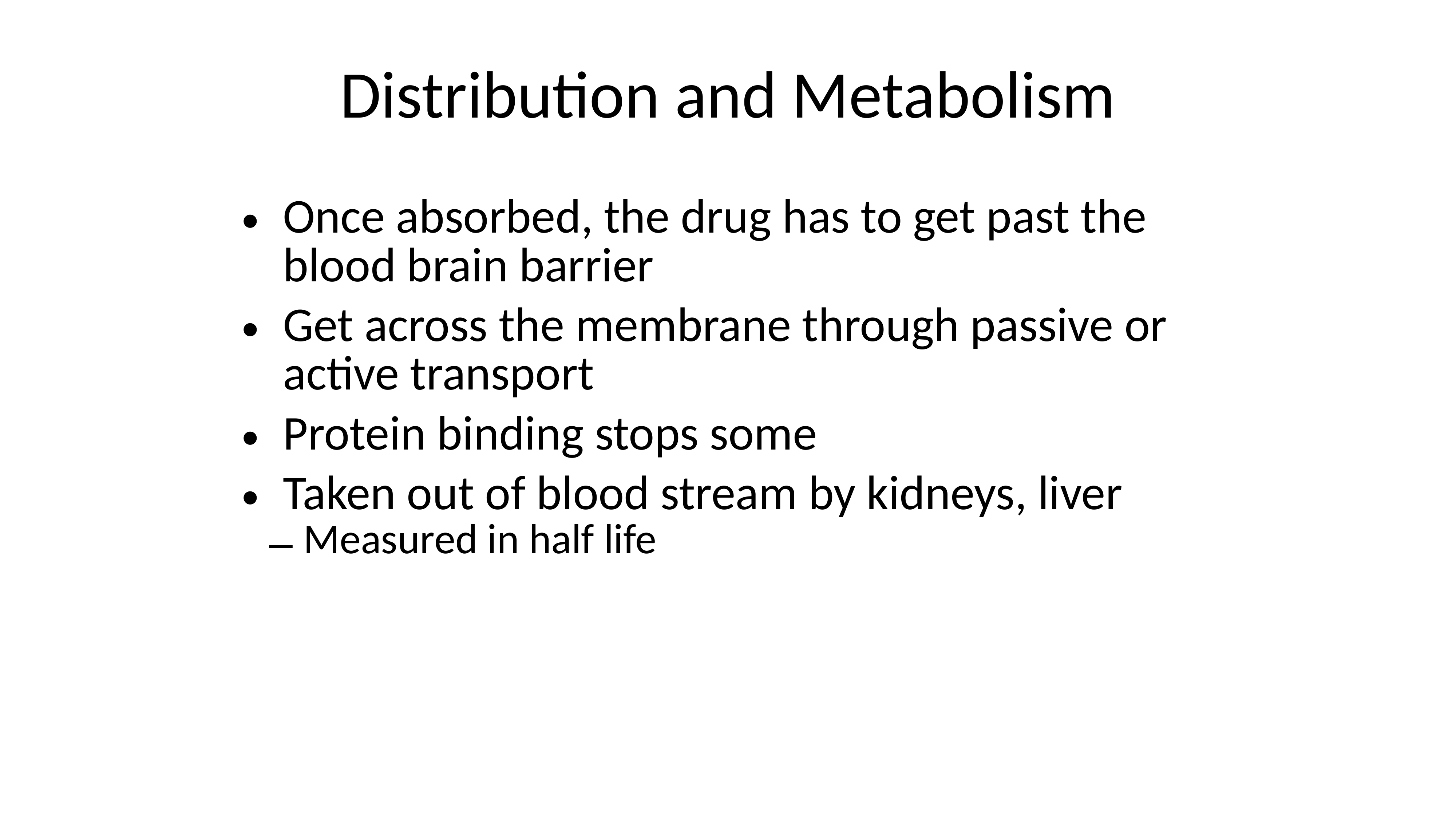

Distribution and Metabolism
Once absorbed, the drug has to get past the blood brain barrier
Get across the membrane through passive or active transport
Protein binding stops some
Taken out of blood stream by kidneys, liver
Measured in half life